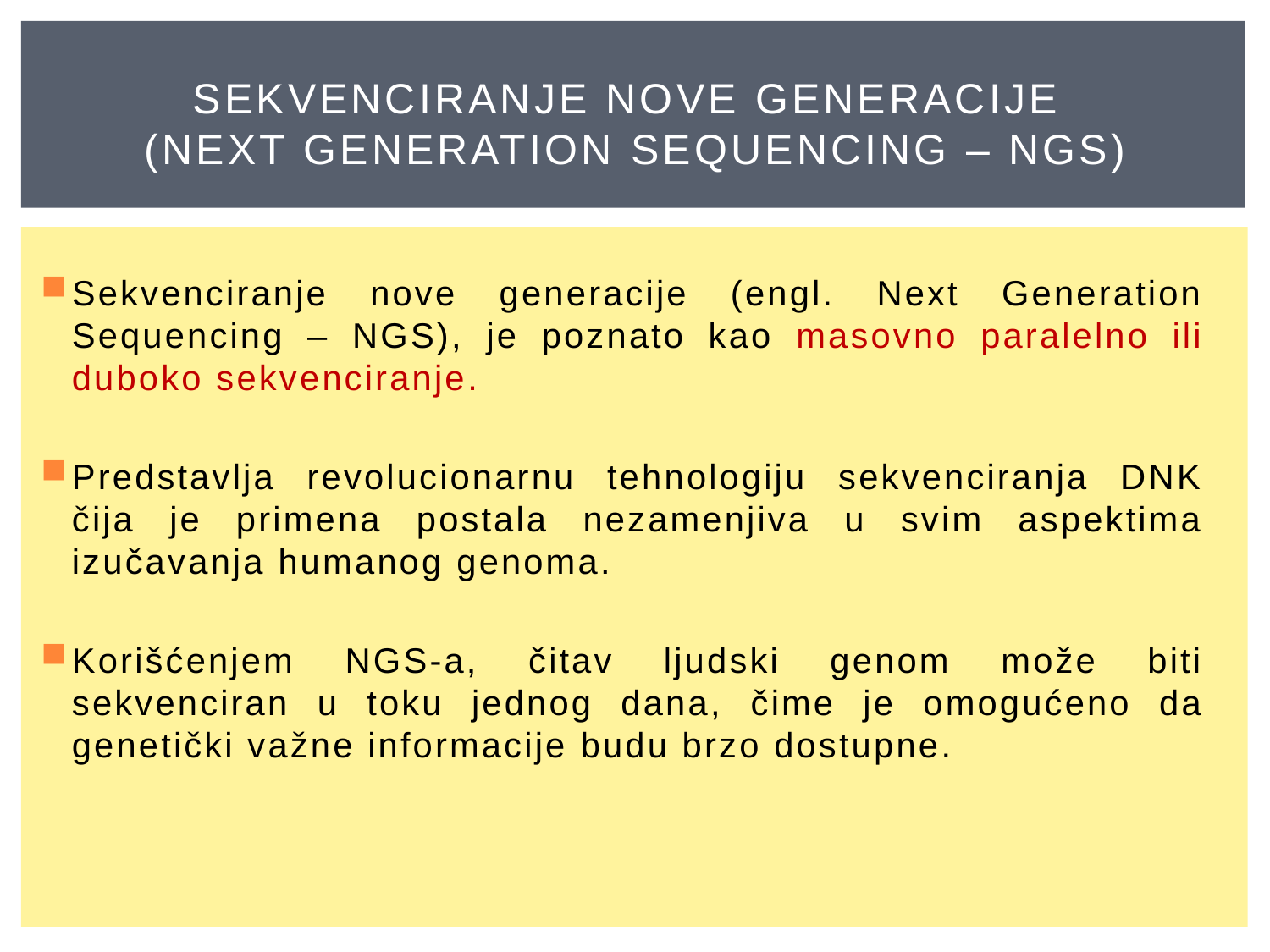

# Sekvenciranje nove generacije (Next Generation SeQuencing – NGS)
Sekvenciranje nove generacije (engl. Next Generation Sequencing – NGS), je poznato kao masovno paralelno ili duboko sekvenciranje.

Predstavlja revolucionarnu tehnologiju sekvenciranja DNK čija je primena postala nezamenjiva u svim aspektima izučavanja humanog genoma.

Korišćenjem NGS-a, čitav ljudski genom može biti sekvenciran u toku jednog dana, čime je omogućeno da genetički važne informacije budu brzo dostupne.